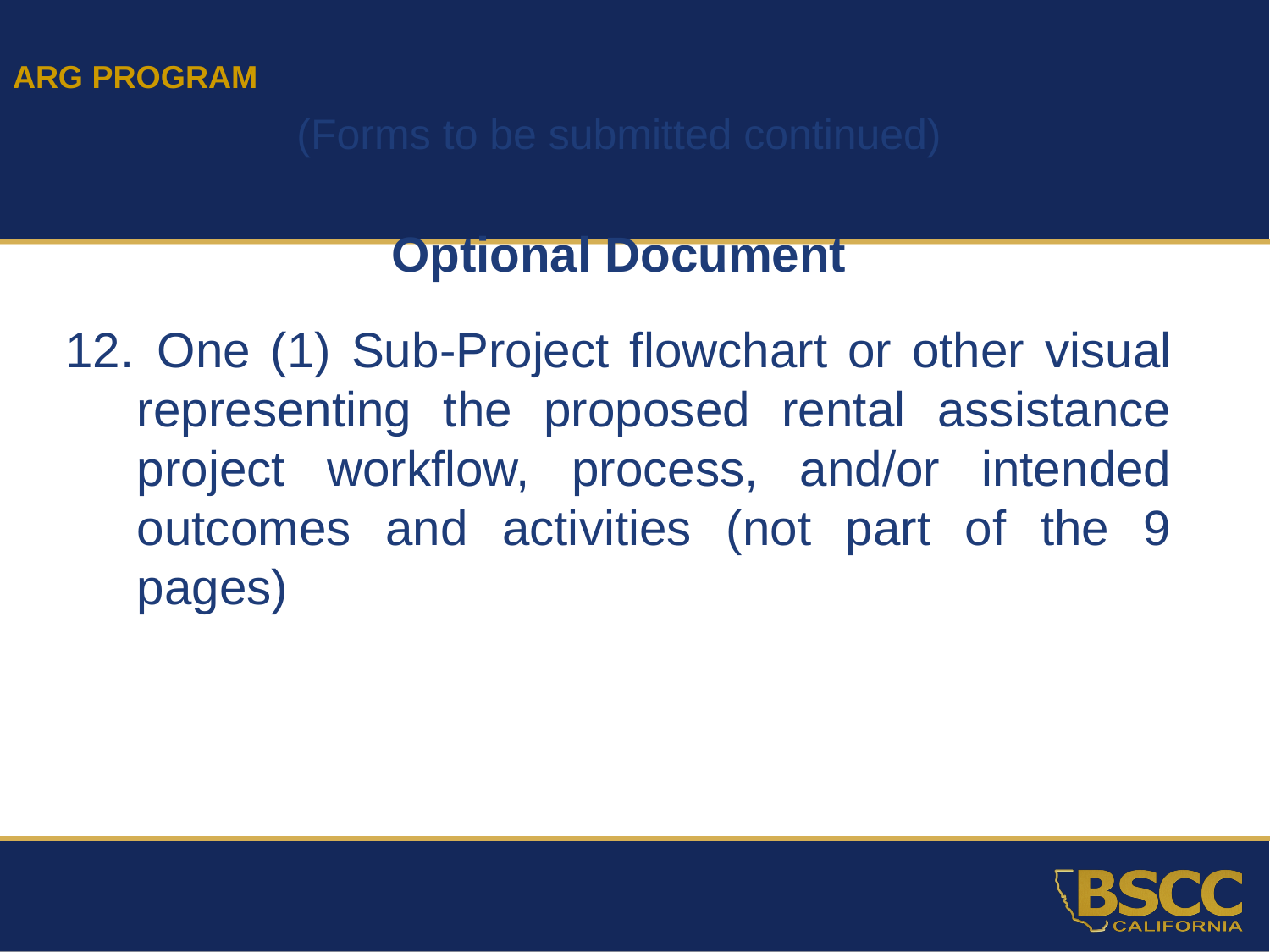

ARG PROGRAM
(Forms to be submitted continued)

Optional Document

 One (1) Sub-Project flowchart or other visual representing the proposed rental assistance project workflow, process, and/or intended outcomes and activities (not part of the 9 pages)